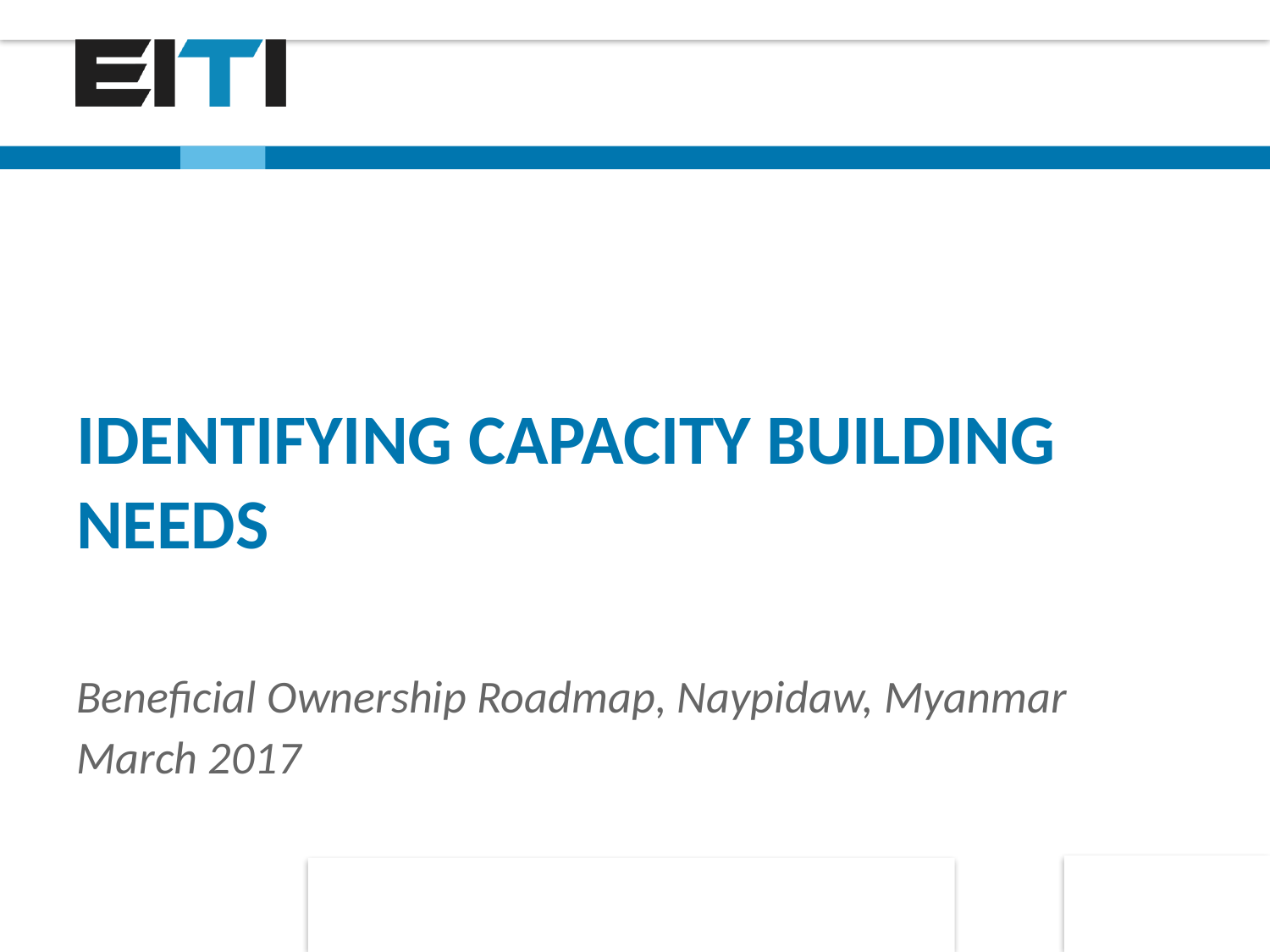

# IDENTIFYING CAPACITY BUILDING NEEDS
Beneficial Ownership Roadmap, Naypidaw, Myanmar
March 2017